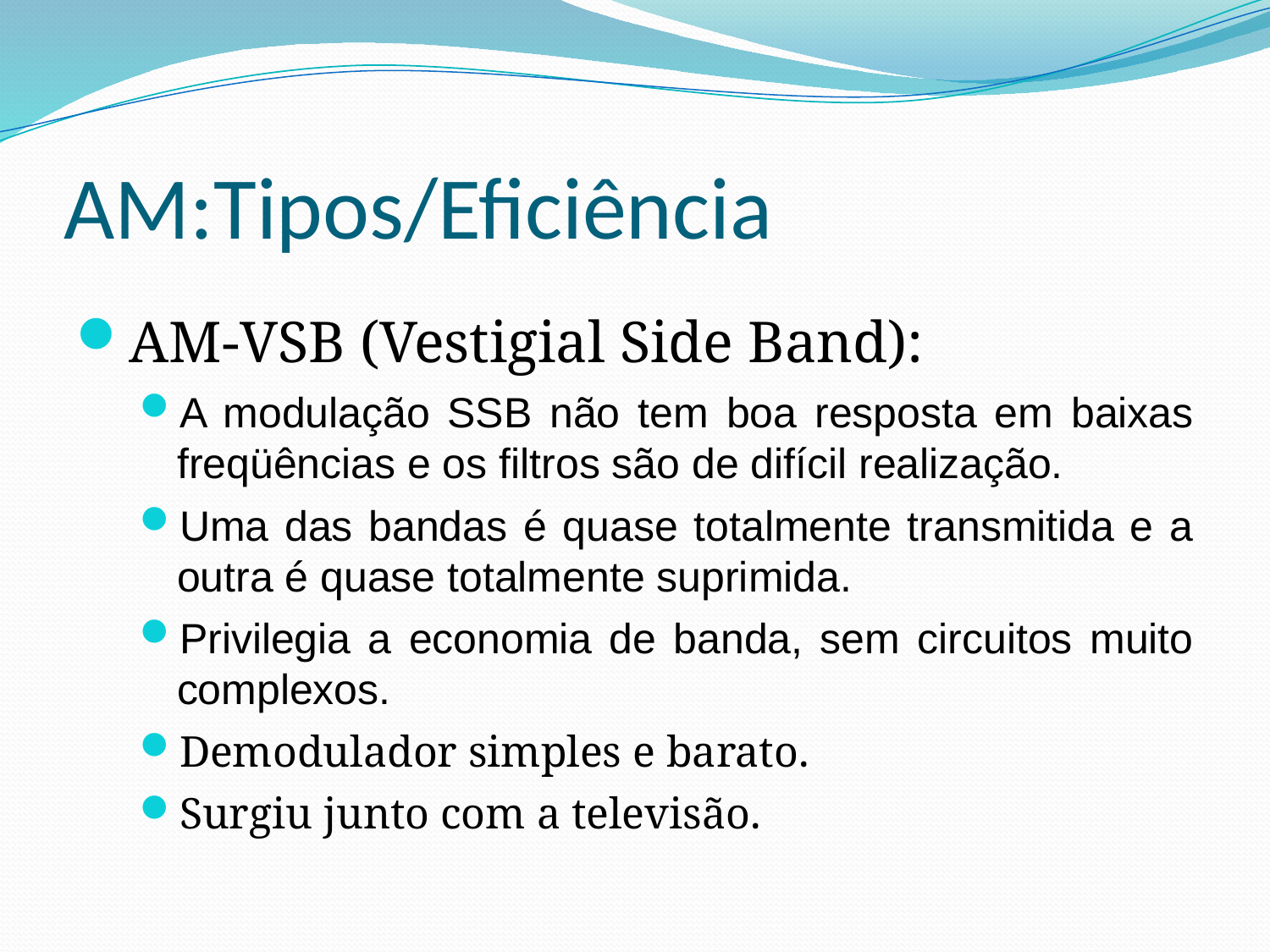

AM:Tipos/Eficiência
AM-VSB (Vestigial Side Band):
A modulação SSB não tem boa resposta em baixas freqüências e os filtros são de difícil realização.
Uma das bandas é quase totalmente transmitida e a outra é quase totalmente suprimida.
Privilegia a economia de banda, sem circuitos muito complexos.
Demodulador simples e barato.
Surgiu junto com a televisão.